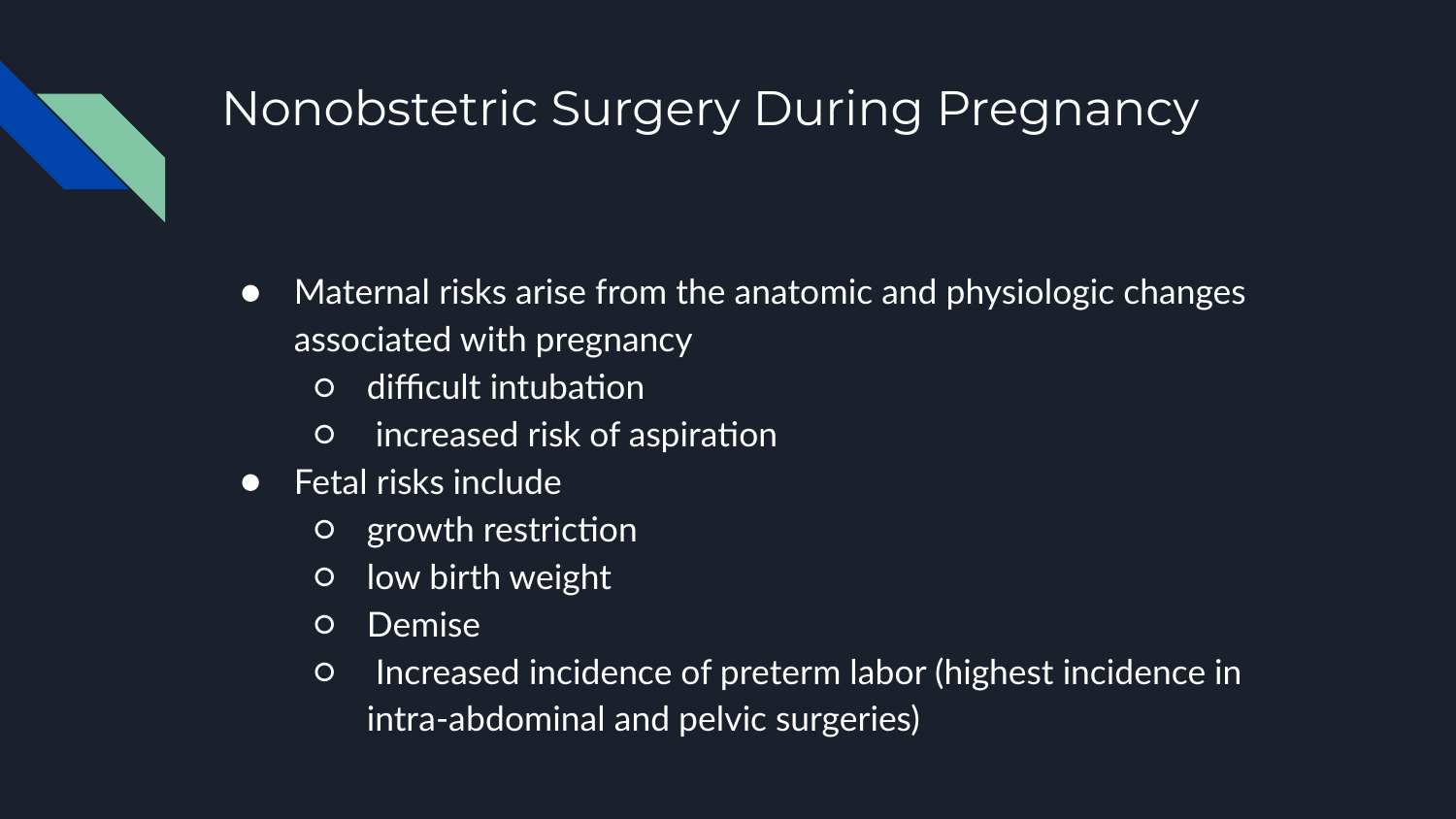

# Nonobstetric Surgery During Pregnancy
Maternal risks arise from the anatomic and physiologic changes associated with pregnancy
difficult intubation
 increased risk of aspiration
Fetal risks include
growth restriction
low birth weight
Demise
 Increased incidence of preterm labor (highest incidence in intra-abdominal and pelvic surgeries)